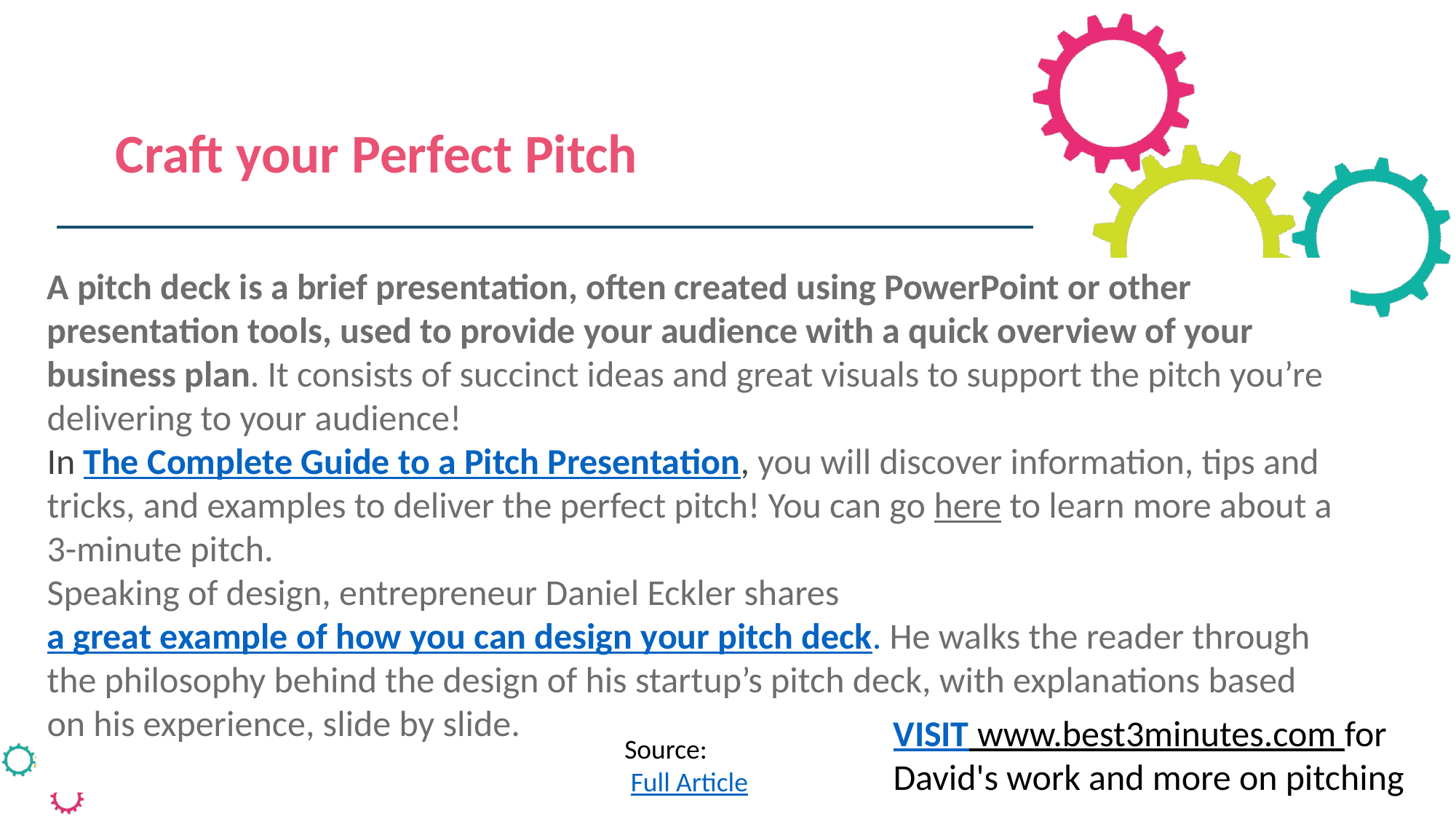

Craft your Perfect Pitch

A pitch deck is a brief presentation, often created using PowerPoint or other presentation tools, used to provide your audience with a quick overview of your business plan. It consists of succinct ideas and great visuals to support the pitch you’re delivering to your audience!
In The Complete Guide to a Pitch Presentation, you will discover information, tips and tricks, and examples to deliver the perfect pitch! You can go here to learn more about a 3-minute pitch.
Speaking of design, entrepreneur Daniel Eckler shares a great example of how you can design your pitch deck. He walks the reader through the philosophy behind the design of his startup’s pitch deck, with explanations based on his experience, slide by slide.

VISIT www.best3minutes.com for David's work and more on pitching
Source:
 Full Article